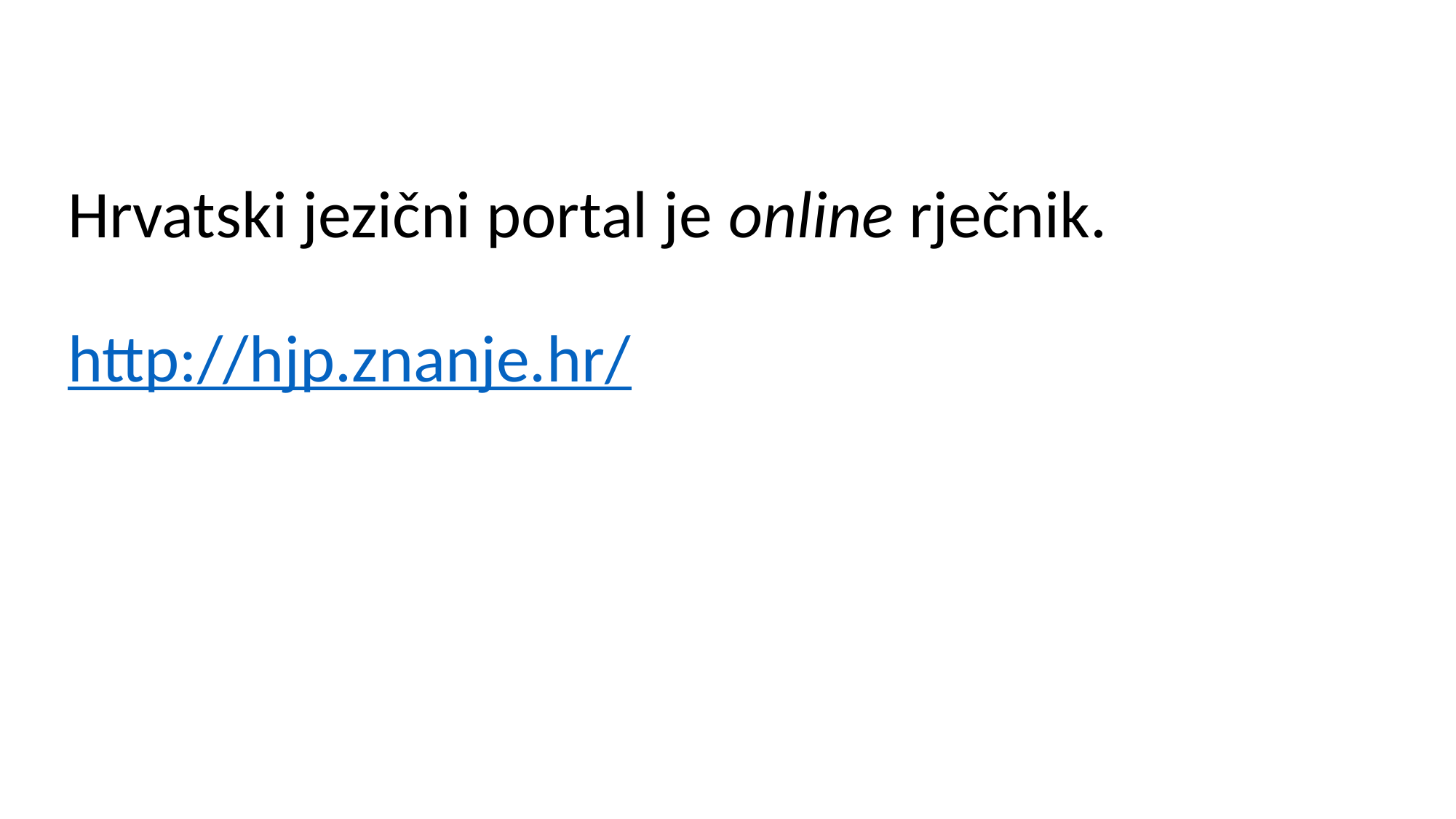

# Hrvatski jezični portal je online rječnik. http://hjp.znanje.hr/